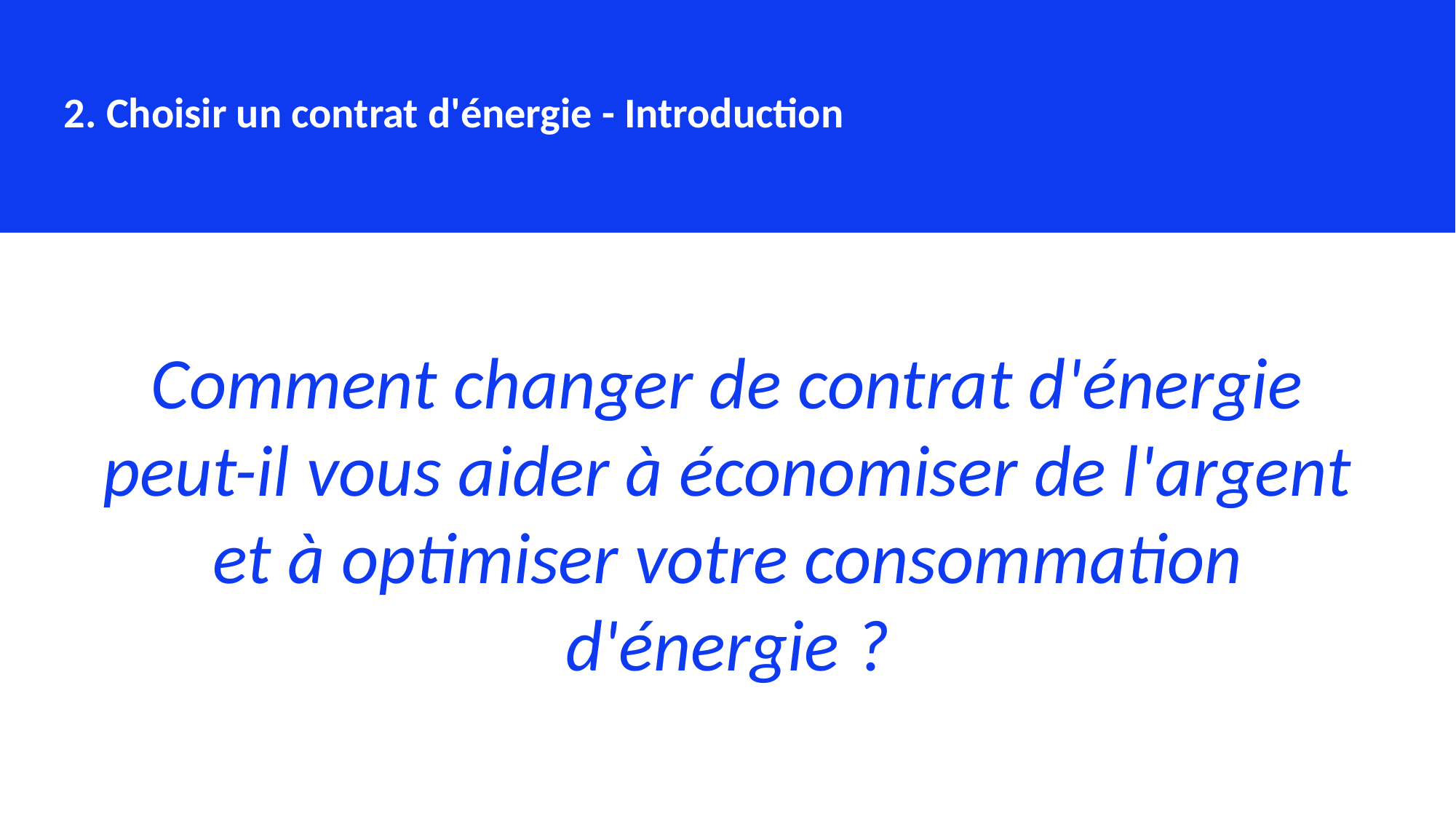

2. Choisir un contrat d'énergie - Introduction

Comment changer de contrat d'énergie peut-il vous aider à économiser de l'argent et à optimiser votre consommation d'énergie ?